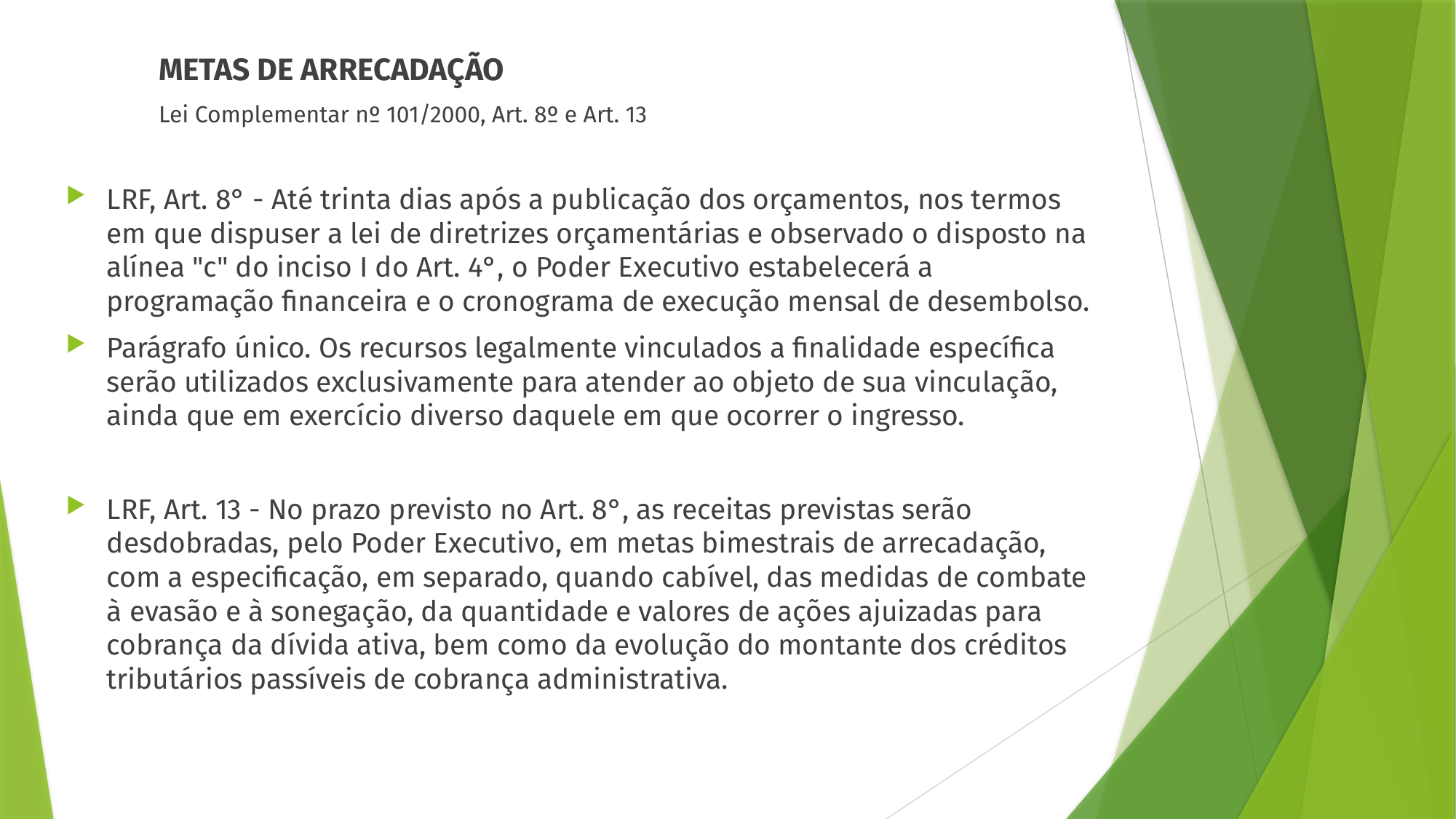

metas de arrecadação
	Lei Complementar nº 101/2000, Art. 8º e Art. 13

LRF, Art. 8° - Até trinta dias após a publicação dos orçamentos, nos termos em que dispuser a lei de diretrizes orçamentárias e observado o disposto na alínea "c" do inciso I do Art. 4°, o Poder Executivo estabelecerá a programação financeira e o cronograma de execução mensal de desembolso.
Parágrafo único. Os recursos legalmente vinculados a finalidade específica serão utilizados exclusivamente para atender ao objeto de sua vinculação, ainda que em exercício diverso daquele em que ocorrer o ingresso.

LRF, Art. 13 - No prazo previsto no Art. 8°, as receitas previstas serão desdobradas, pelo Poder Executivo, em metas bimestrais de arrecadação, com a especificação, em separado, quando cabível, das medidas de combate à evasão e à sonegação, da quantidade e valores de ações ajuizadas para cobrança da dívida ativa, bem como da evolução do montante dos créditos tributários passíveis de cobrança administrativa.

#